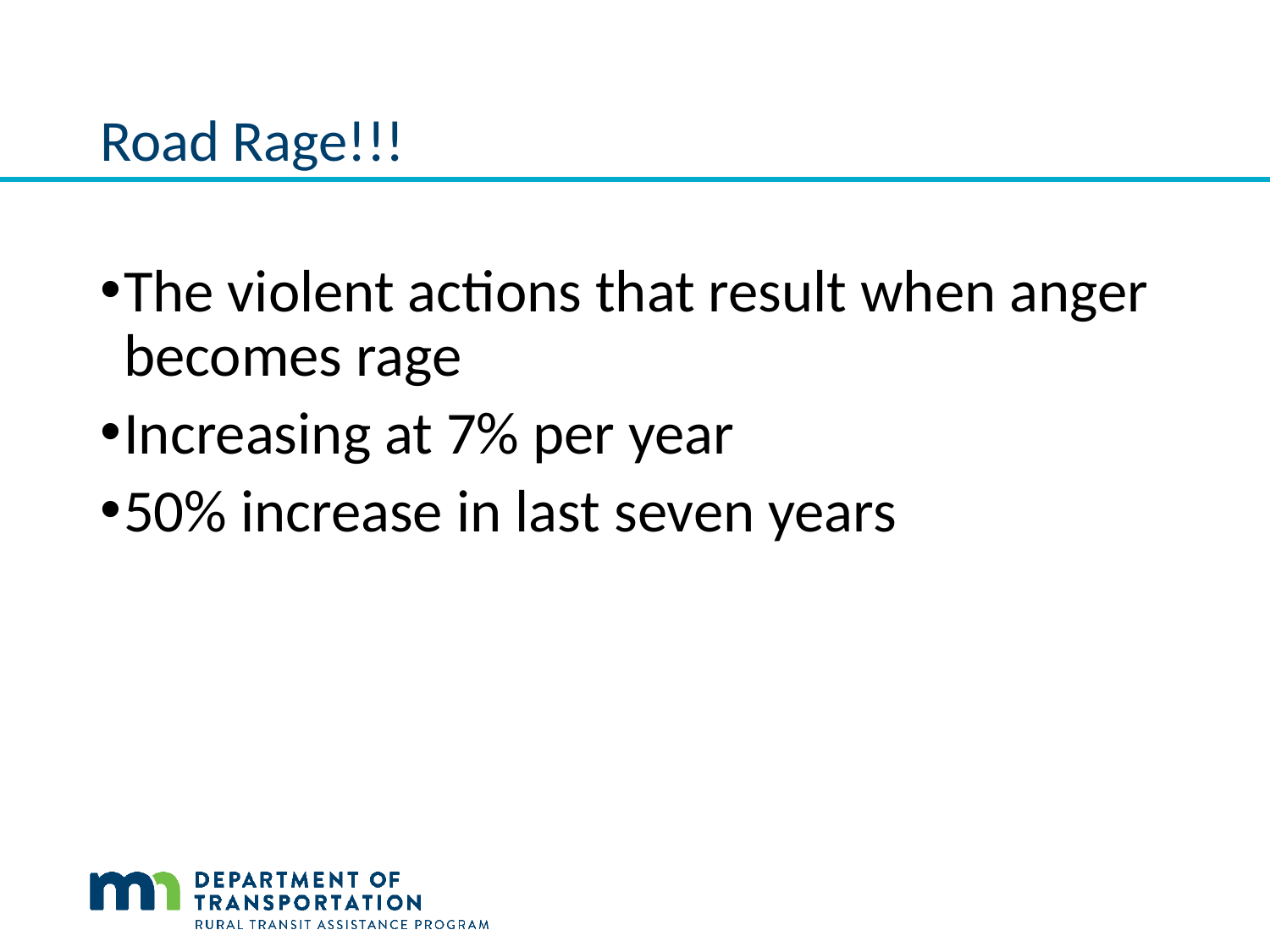

# Road Rage!!!
The violent actions that result when anger becomes rage
Increasing at 7% per year
50% increase in last seven years